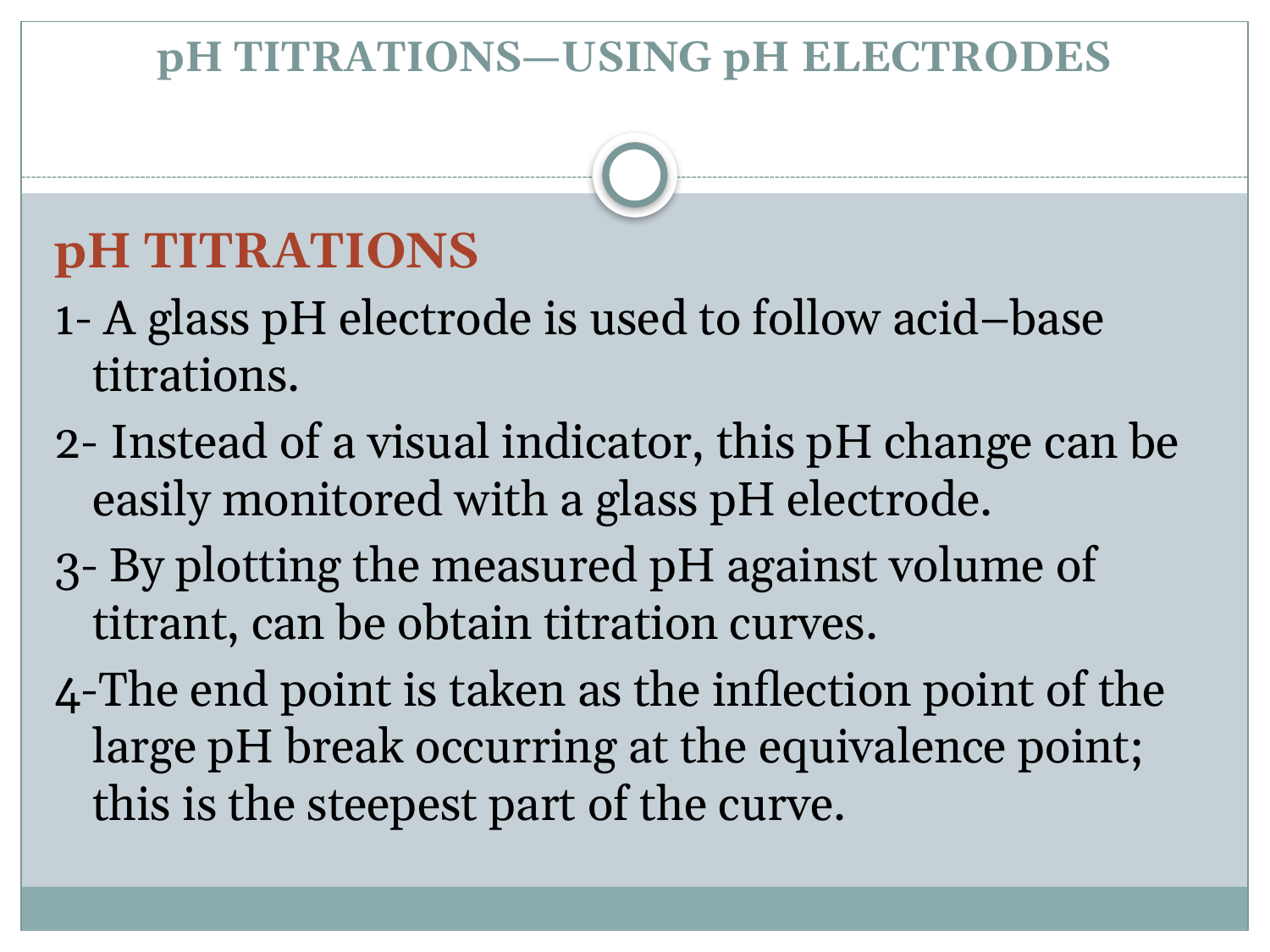

# pH TITRATIONS—USING pH ELECTRODES
pH TITRATIONS
1- A glass pH electrode is used to follow acid–base titrations.
2- Instead of a visual indicator, this pH change can be easily monitored with a glass pH electrode.
3- By plotting the measured pH against volume of titrant, can be obtain titration curves.
4-The end point is taken as the inflection point of the large pH break occurring at the equivalence point; this is the steepest part of the curve.